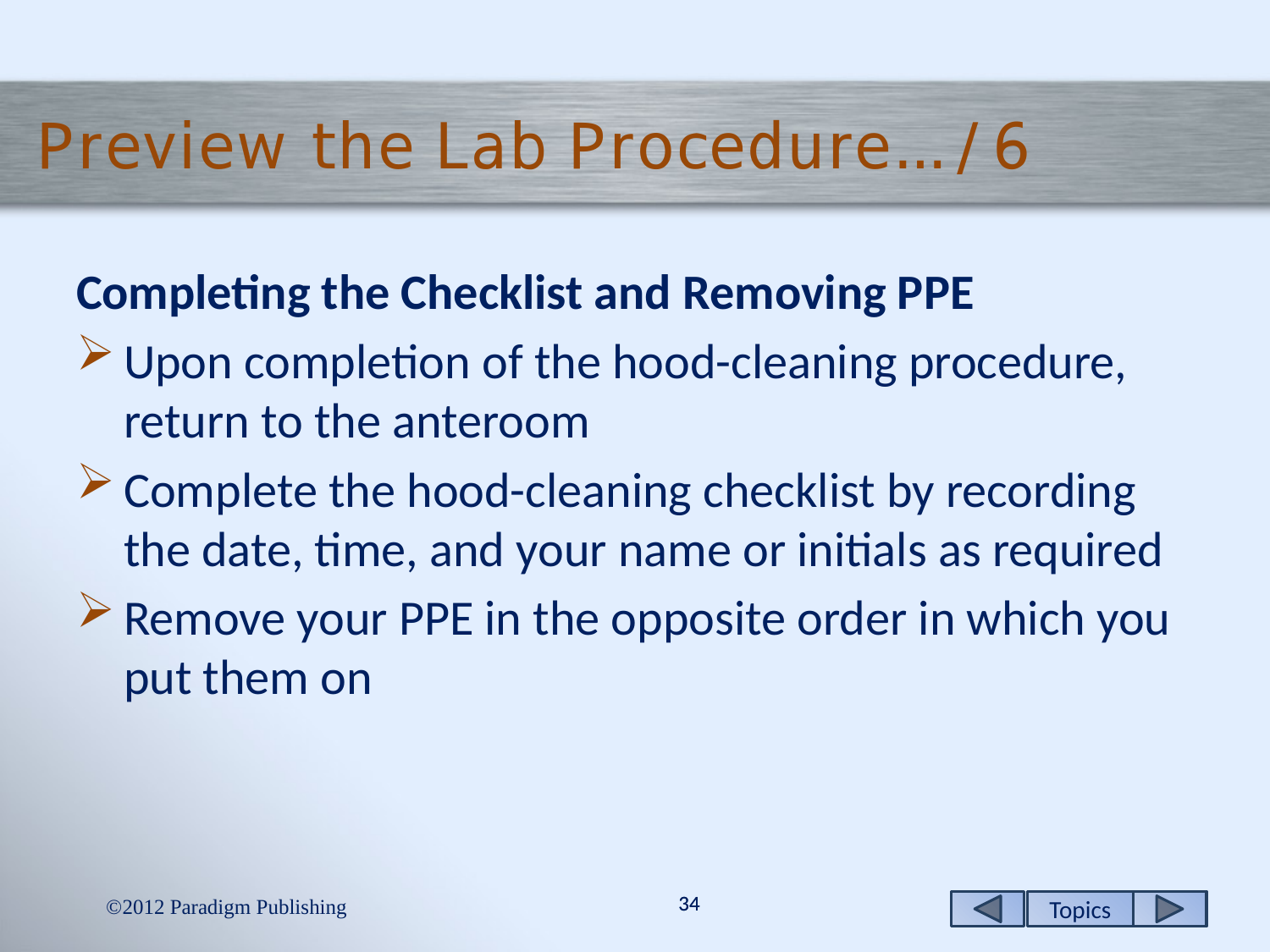

# Preview the Lab Procedure…/6
Completing the Checklist and Removing PPE
Upon completion of the hood-cleaning procedure, return to the anteroom
Complete the hood-cleaning checklist by recording the date, time, and your name or initials as required
Remove your PPE in the opposite order in which you put them on
©2012 Paradigm Publishing